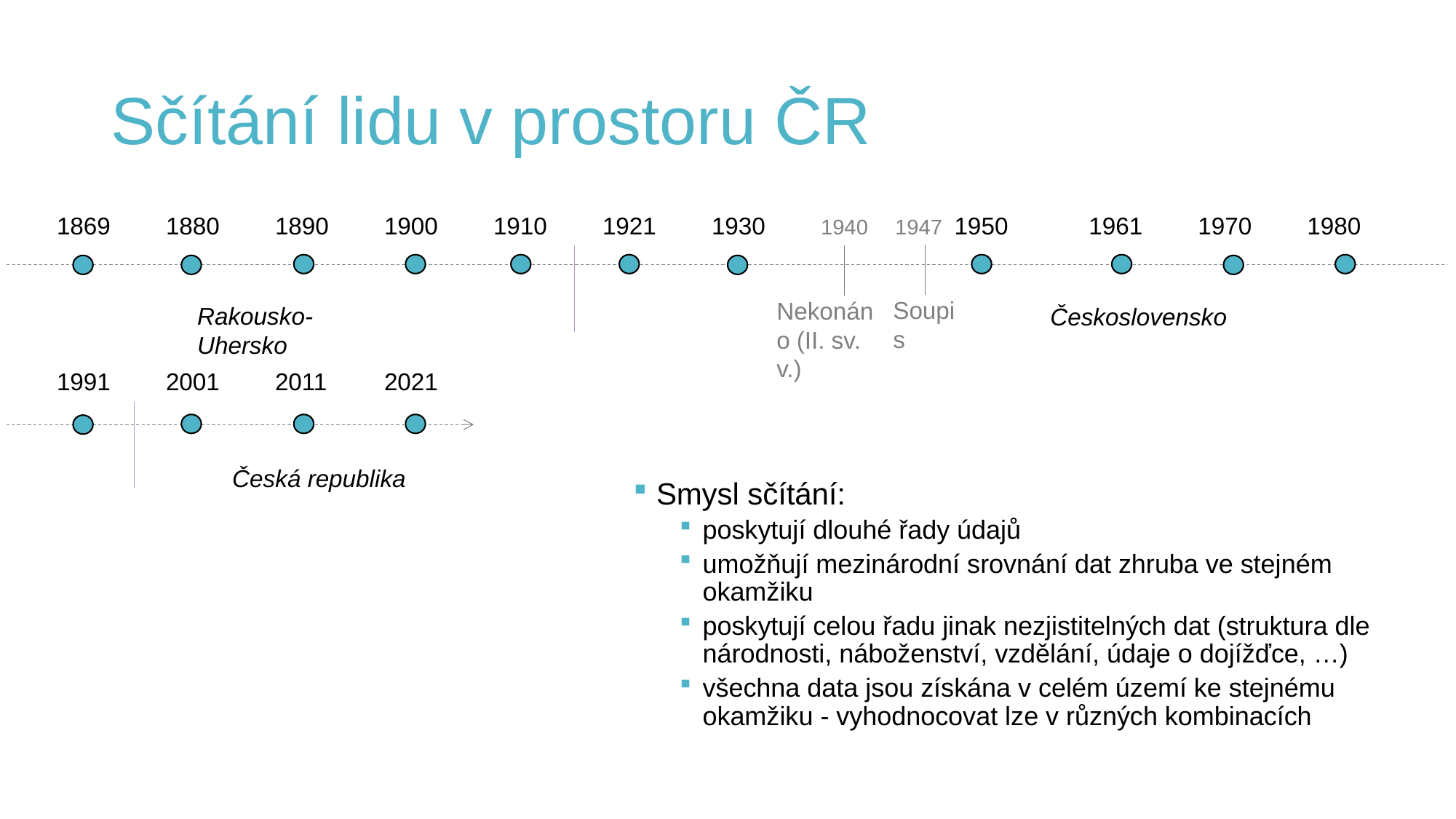

# Sčítání lidu v prostoru ČR
1869	1880	1890	1900	1910	1921	1930	1940    1947  1950
1961	1970	1980

Soupis
Nekonáno (II. sv. v.)
Rakousko-Uhersko
Československo
1991	2001	2011	2021

Česká republika
Smysl sčítání:
poskytují dlouhé řady údajů
umožňují mezinárodní srovnání dat zhruba ve stejném okamžiku
poskytují celou řadu jinak nezjistitelných dat (struktura dle národnosti, náboženství, vzdělání, údaje o dojížďce, …)
všechna data jsou získána v celém území ke stejnému okamžiku - vyhodnocovat lze v různých kombinacích